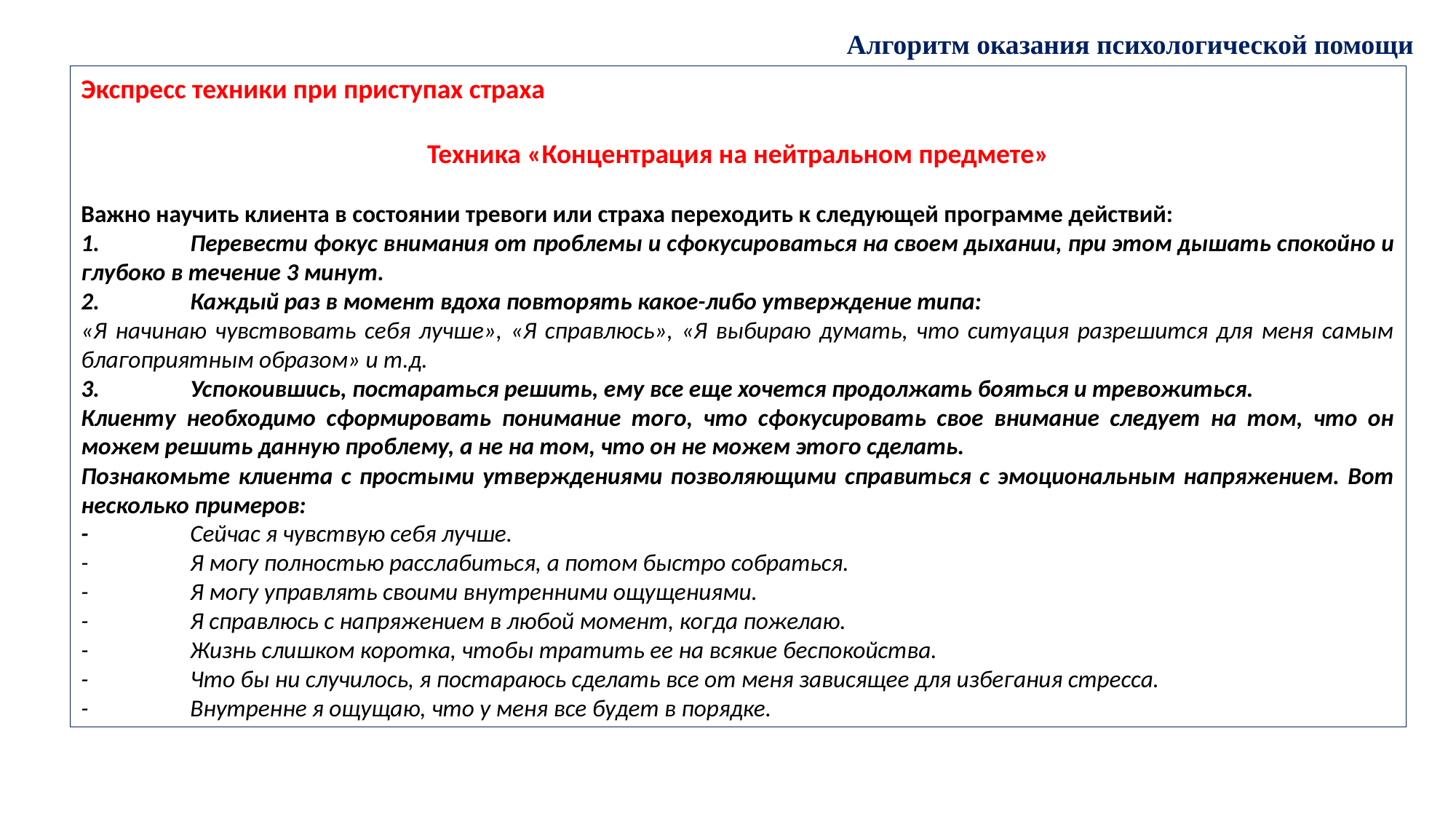

Алгоритм оказания психологической помощи
Экспресс техники при приступах страха

Техника «Концентрация на нейтральном предмете»

Важно научить клиента в состоянии тревоги или страха переходить к следующей программе действий:
1.	Перевести фокус внимания от проблемы и сфокусироваться на своем дыхании, при этом дышать спокойно и глубоко в течение 3 минут.
2.	Каждый раз в момент вдоха повторять какое-либо утверждение типа:
«Я начинаю чувствовать себя лучше», «Я справлюсь», «Я выбираю думать, что ситуация разрешится для меня самым благоприятным образом» и т.д.
3.	Успокоившись, постараться решить, ему все еще хочется продолжать бояться и тревожиться.
Клиенту необходимо сформировать понимание того, что сфокусировать свое внимание следует на том, что он можем решить данную проблему, а не на том, что он не можем этого сделать.
Познакомьте клиента с простыми утверждениями позволяющими справиться с эмоциональным напряжением. Вот несколько примеров:
-	Сейчас я чувствую себя лучше.
-	Я могу полностью расслабиться, а потом быстро собраться.
-	Я могу управлять своими внутренними ощущениями.
-	Я справлюсь с напряжением в любой момент, когда пожелаю.
-	Жизнь слишком коротка, чтобы тратить ее на всякие беспокойства.
-	Что бы ни случилось, я постараюсь сделать все от меня зависящее для избегания стресса.
-	Внутренне я ощущаю, что у меня все будет в порядке.